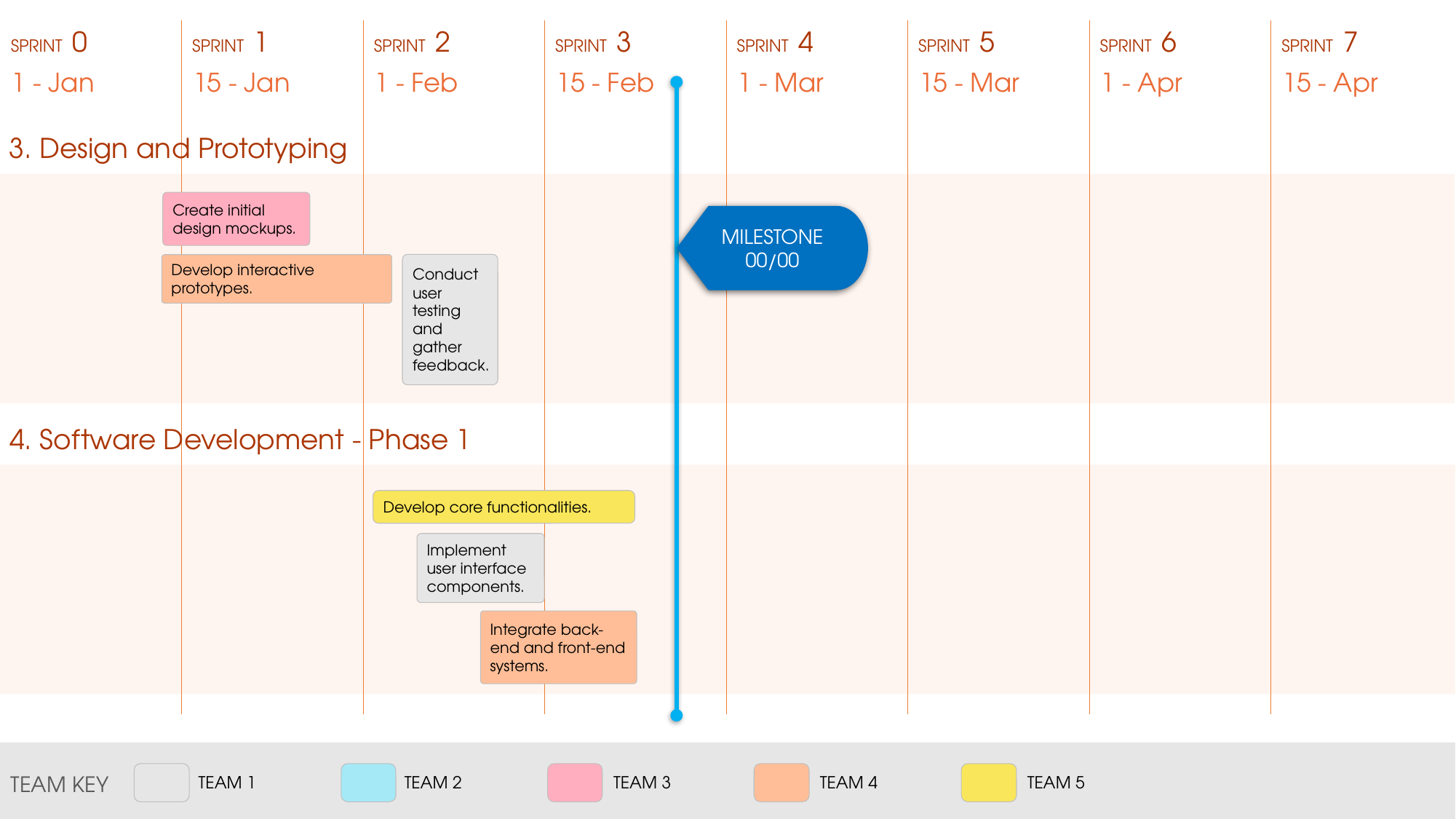

SPRINT 0
SPRINT 1
SPRINT 2
SPRINT 3
SPRINT 4
SPRINT 5
SPRINT 6
SPRINT 7
1 - Jan
15 - Jan
1 - Feb
15 - Feb
1 - Mar
15 - Mar
1 - Apr
15 - Apr
MILESTONE
00/00
3. Design and Prototyping

Create initial design mockups.
Conduct user testing and gather feedback.
Develop interactive prototypes.
4. Software Development - Phase 1

Develop core functionalities.
Implement user interface components.
Integrate back-end and front-end systems.

TEAM 1
TEAM 2
TEAM 3
TEAM 4
TEAM 5
TEAM KEY